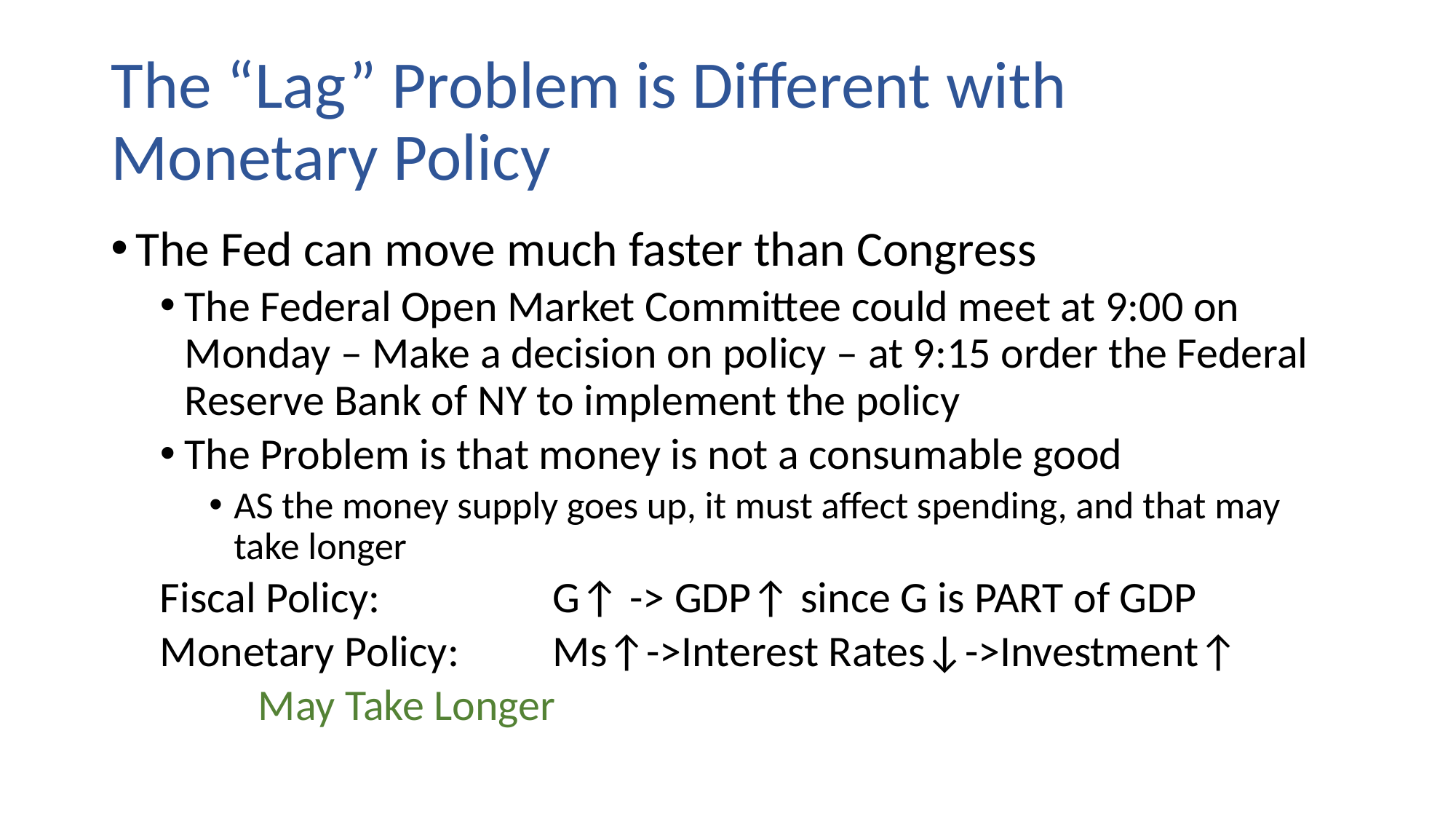

# The “Lag” Problem is Different with Monetary Policy
The Fed can move much faster than Congress
The Federal Open Market Committee could meet at 9:00 on Monday – Make a decision on policy – at 9:15 order the Federal Reserve Bank of NY to implement the policy
The Problem is that money is not a consumable good
AS the money supply goes up, it must affect spending, and that may take longer
Fiscal Policy: 		G↑ -> GDP↑ since G is PART of GDP
Monetary Policy:	Ms↑->Interest Rates↓->Investment↑
	May Take Longer